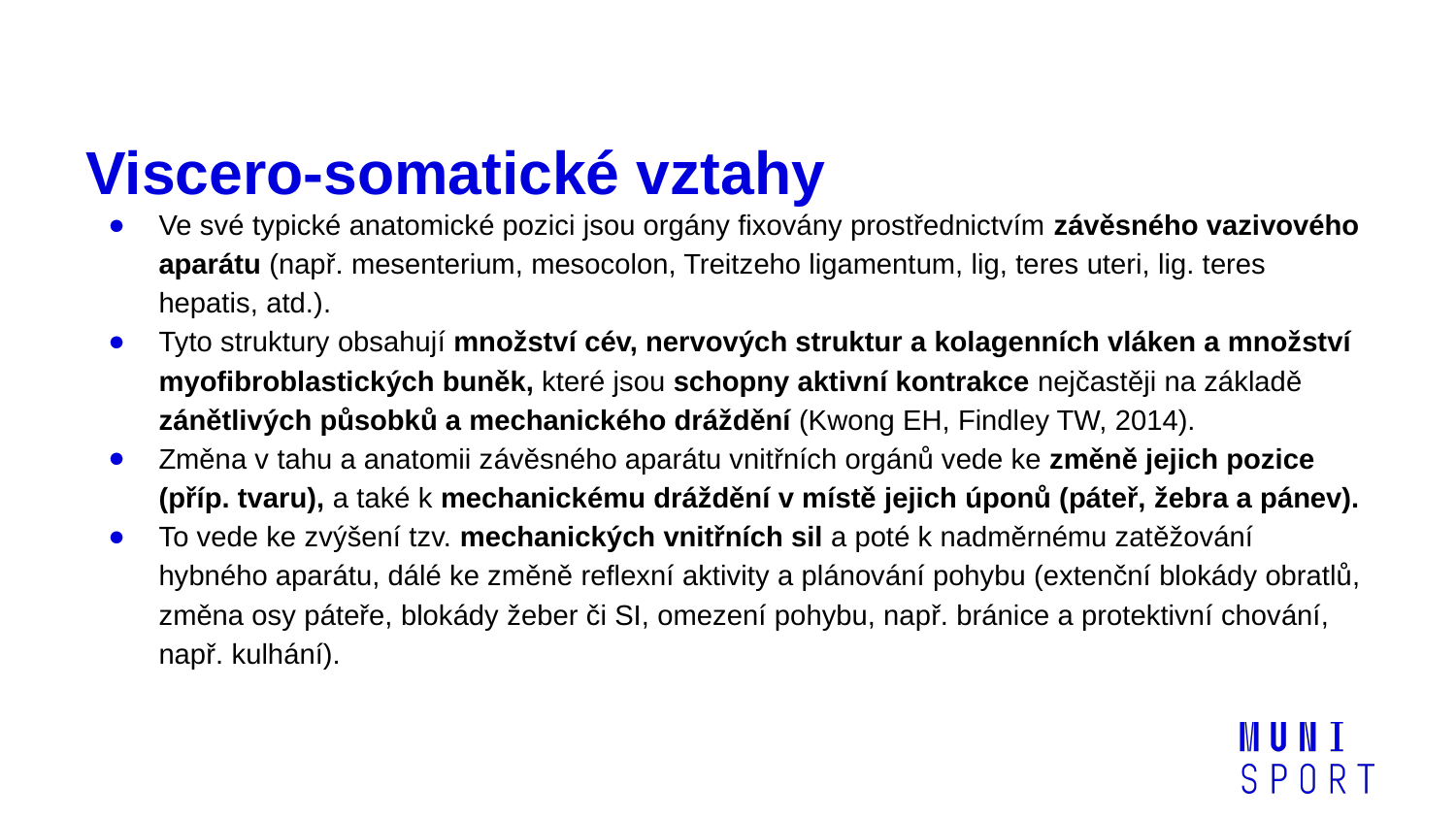

# Viscero-somatické vztahy
Ve své typické anatomické pozici jsou orgány fixovány prostřednictvím závěsného vazivového aparátu (např. mesenterium, mesocolon, Treitzeho ligamentum, lig, teres uteri, lig. teres hepatis, atd.).
Tyto struktury obsahují množství cév, nervových struktur a kolagenních vláken a množství myofibroblastických buněk, které jsou schopny aktivní kontrakce nejčastěji na základě zánětlivých působků a mechanického dráždění (Kwong EH, Findley TW, 2014).
Změna v tahu a anatomii závěsného aparátu vnitřních orgánů vede ke změně jejich pozice (příp. tvaru), a také k mechanickému dráždění v místě jejich úponů (páteř, žebra a pánev).
To vede ke zvýšení tzv. mechanických vnitřních sil a poté k nadměrnému zatěžování hybného aparátu, dálé ke změně reflexní aktivity a plánování pohybu (extenční blokády obratlů, změna osy páteře, blokády žeber či SI, omezení pohybu, např. bránice a protektivní chování, např. kulhání).